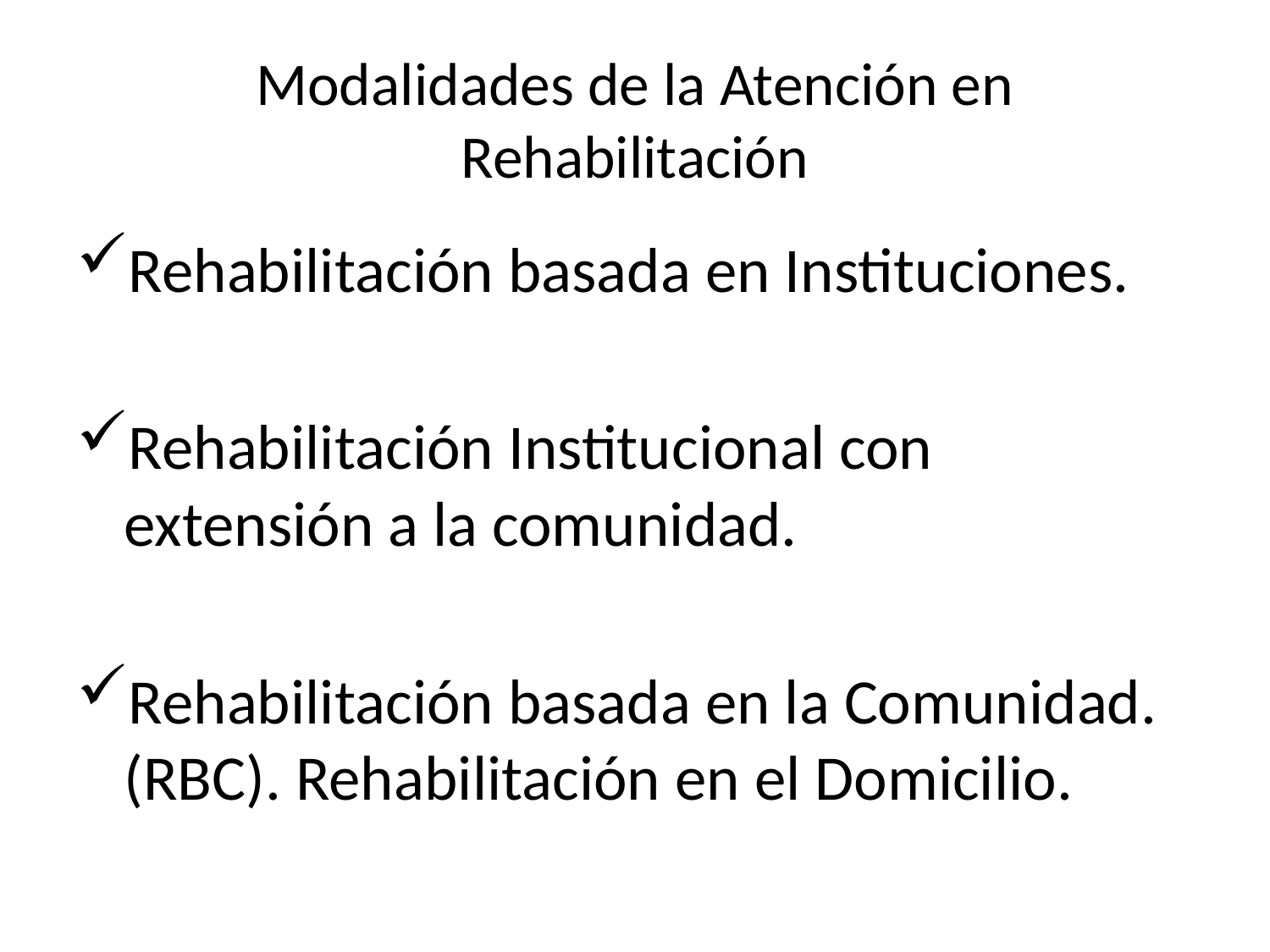

# Modalidades de la Atención en Rehabilitación
Rehabilitación basada en Instituciones.

Rehabilitación Institucional con extensión a la comunidad.

Rehabilitación basada en la Comunidad. (RBC). Rehabilitación en el Domicilio.